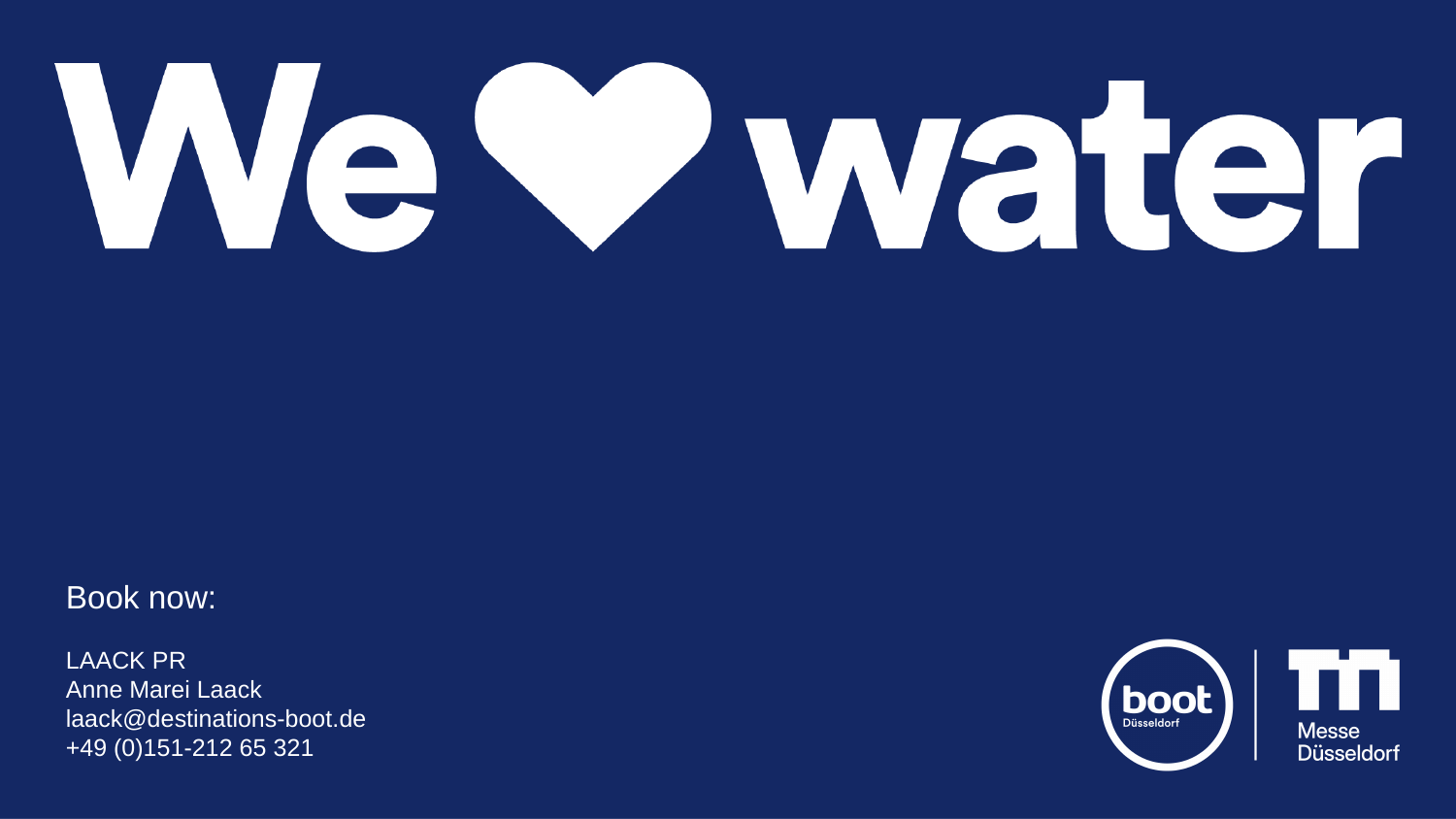

Book now:

LAACK PR
Anne Marei Laack
laack@destinations-boot.de
+49 (0)151-212 65 321